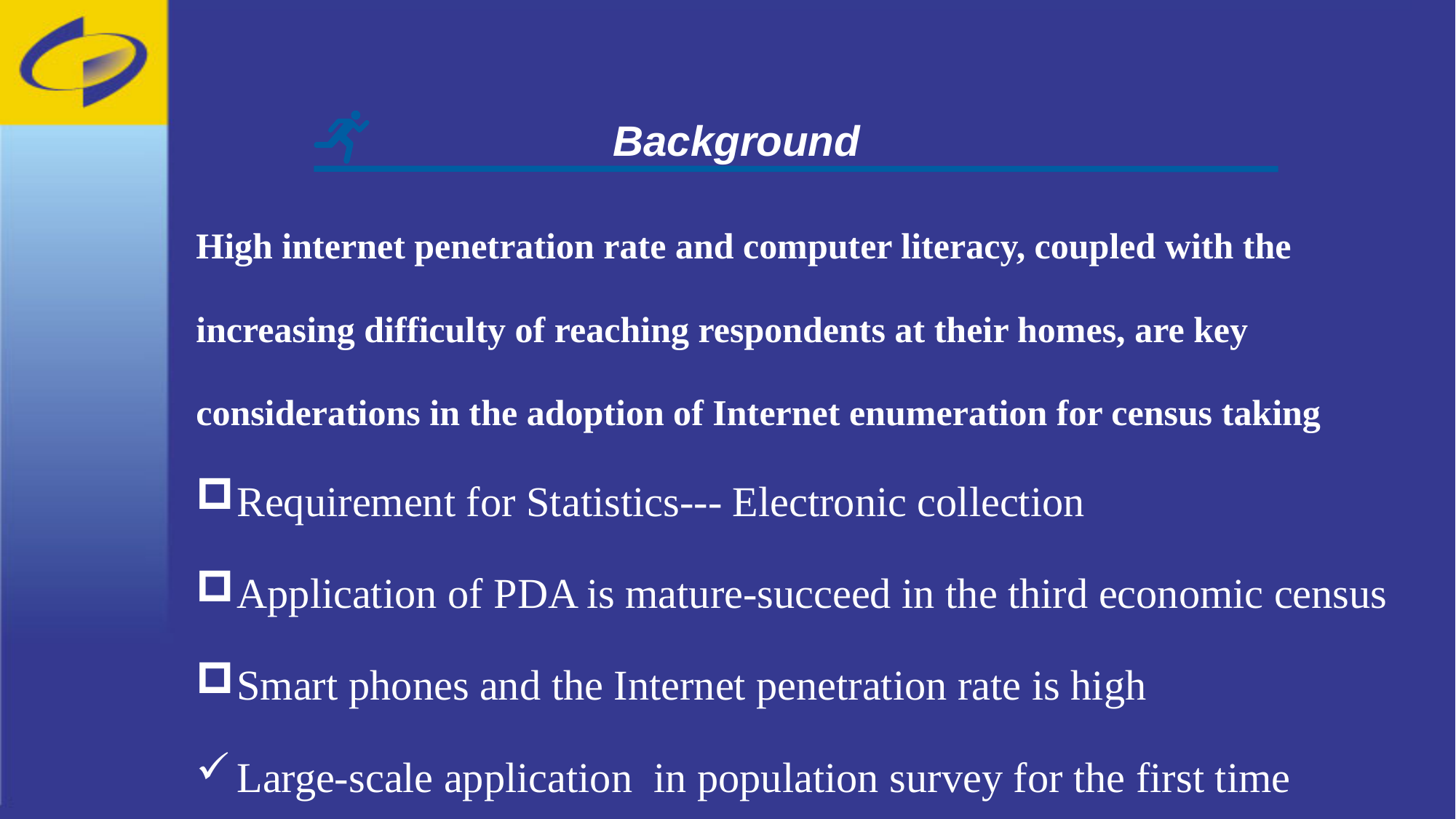

Background

High internet penetration rate and computer literacy, coupled with the increasing difficulty of reaching respondents at their homes, are key considerations in the adoption of Internet enumeration for census taking
Requirement for Statistics--- Electronic collection
Application of PDA is mature-succeed in the third economic census
Smart phones and the Internet penetration rate is high
Large-scale application  in population survey for the first time